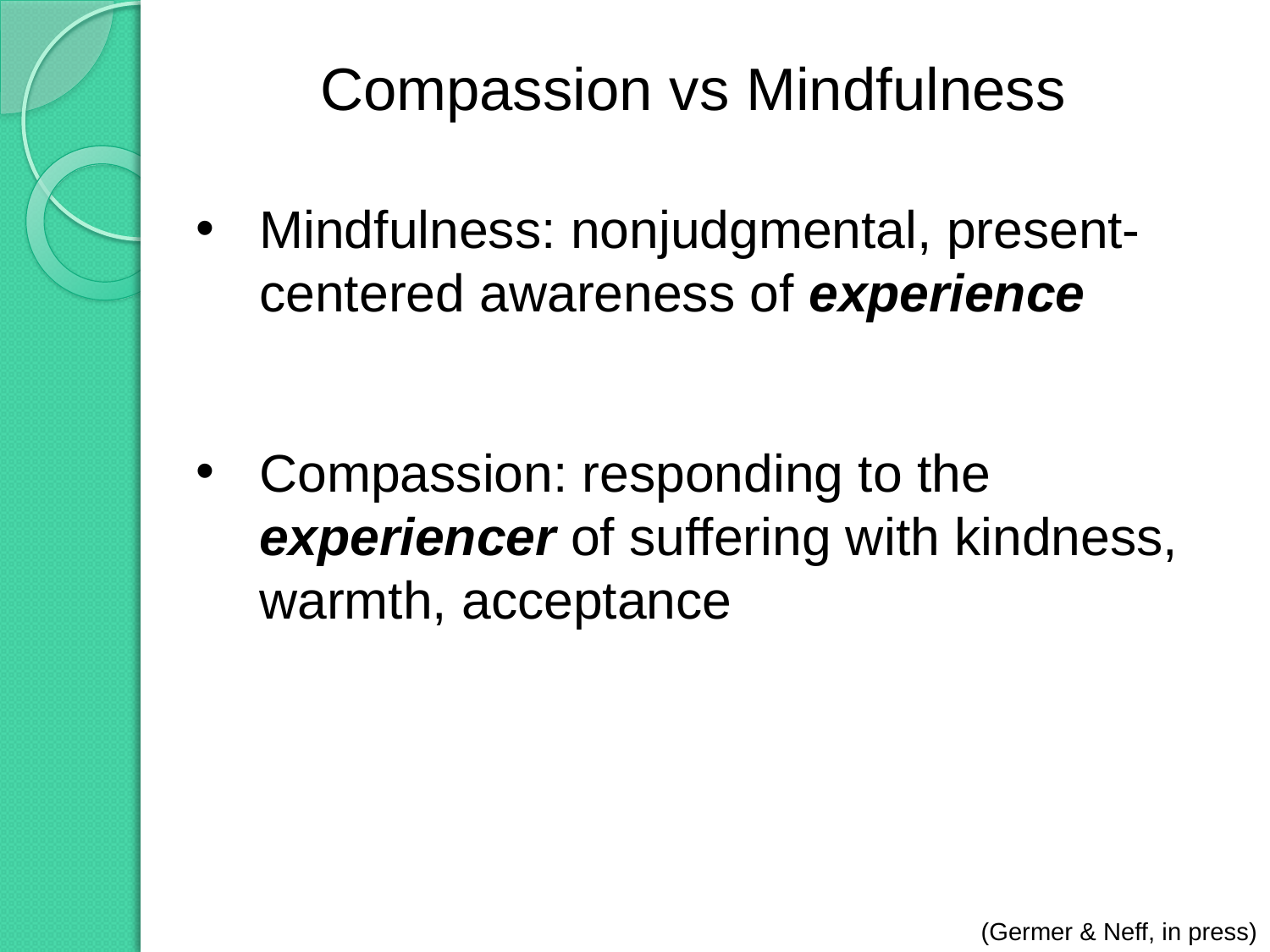

Compassion vs Mindfulness

Mindfulness: nonjudgmental, present-centered awareness of experience

Compassion: responding to the experiencer of suffering with kindness, warmth, acceptance
(Germer & Neff, in press)